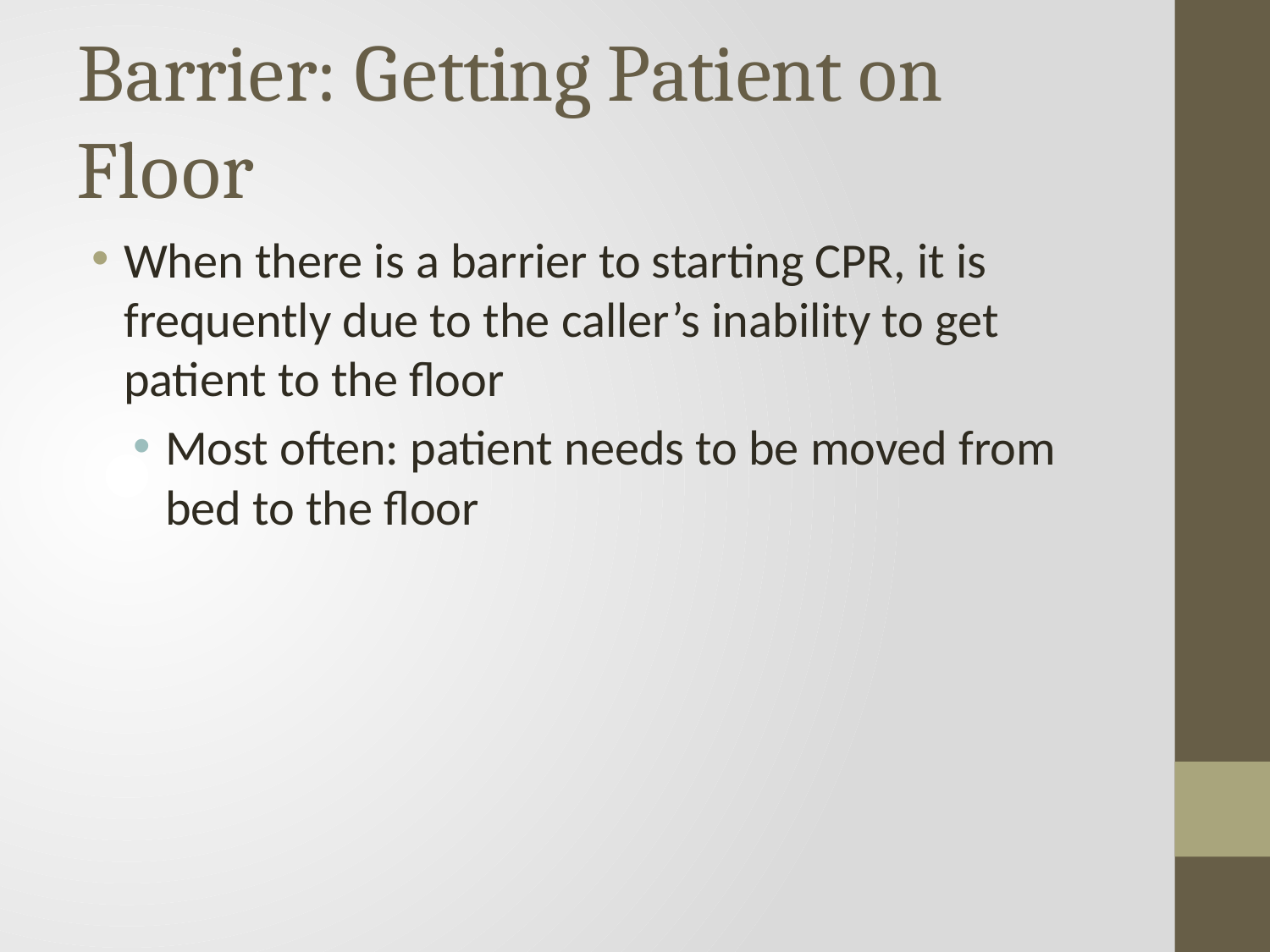

# Barrier: Getting Patient on Floor
When there is a barrier to starting CPR, it is frequently due to the caller’s inability to get patient to the floor
Most often: patient needs to be moved from bed to the floor